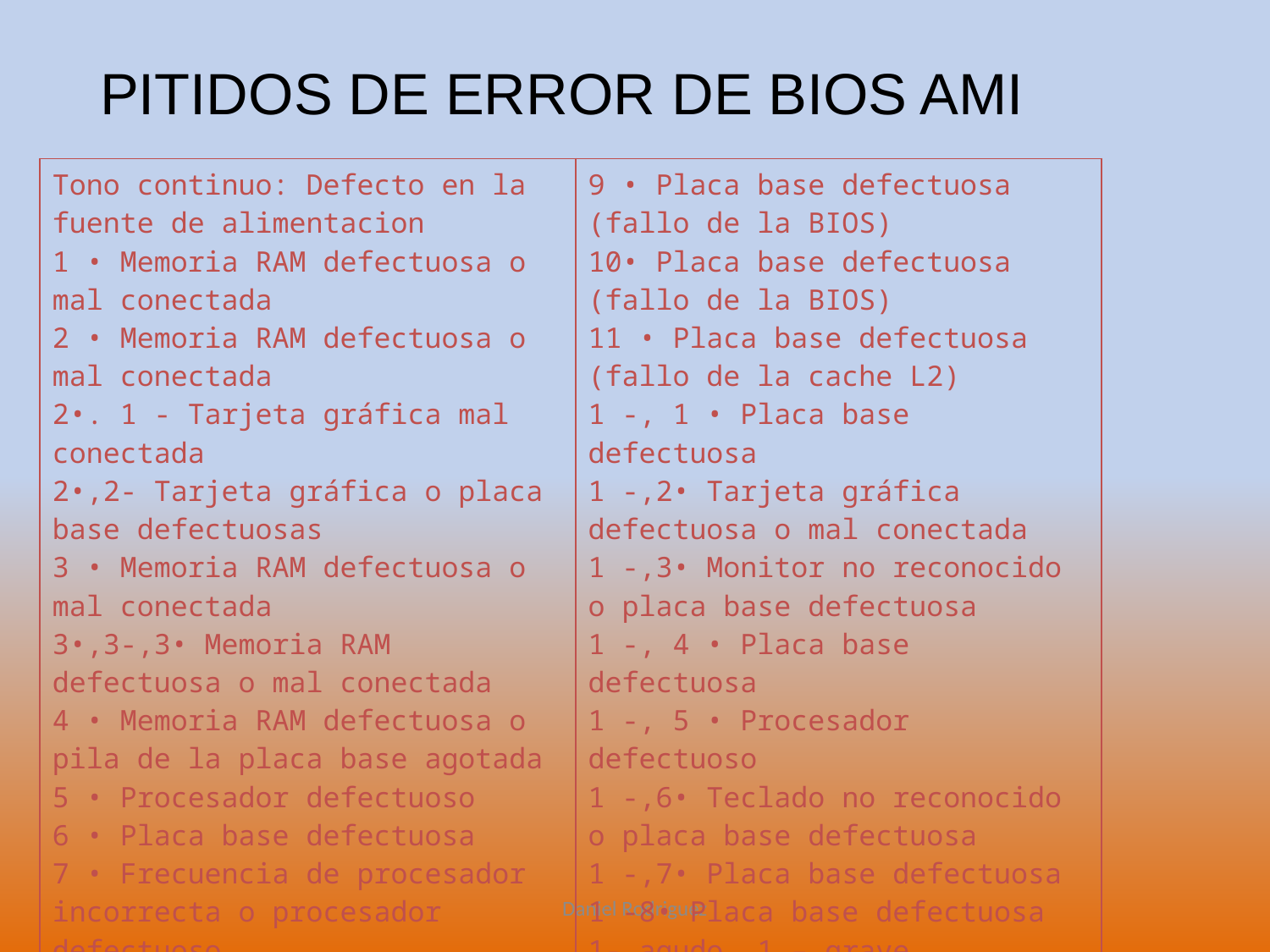

# PITIDOS DE ERROR DE BIOS AMI
| Tono continuo: Defecto en la fuente de alimentacion 1 • Memoria RAM defectuosa o mal conectada 2 • Memoria RAM defectuosa o mal conectada 2•. 1 - Tarjeta gráfica mal conectada 2•,2- Tarjeta gráfica o placa base defectuosas 3 • Memoria RAM defectuosa o mal conectada 3•,3-,3• Memoria RAM defectuosa o mal conectada 4 • Memoria RAM defectuosa o pila de la placa base agotada 5 • Procesador defectuoso 6 • Placa base defectuosa 7 • Frecuencia de procesador incorrecta o procesador defectuoso 8 • Tarjeta gráfica defectuosa o mal conectada | 9 • Placa base defectuosa (fallo de la BIOS) 10• Placa base defectuosa (fallo de la BIOS) 11 • Placa base defectuosa (fallo de la cache L2) 1 -, 1 • Placa base defectuosa 1 -,2• Tarjeta gráfica defectuosa o mal conectada 1 -,3• Monitor no reconocido o placa base defectuosa 1 -, 4 • Placa base defectuosa 1 -, 5 • Procesador defectuoso 1 -,6• Teclado no reconocido o placa base defectuosa 1 -,7• Placa base defectuosa 1 -8• Placa base defectuosa 1- agudo. 1 – grave Procesador defectuoso |
| --- | --- |
Daniel Rodriguez